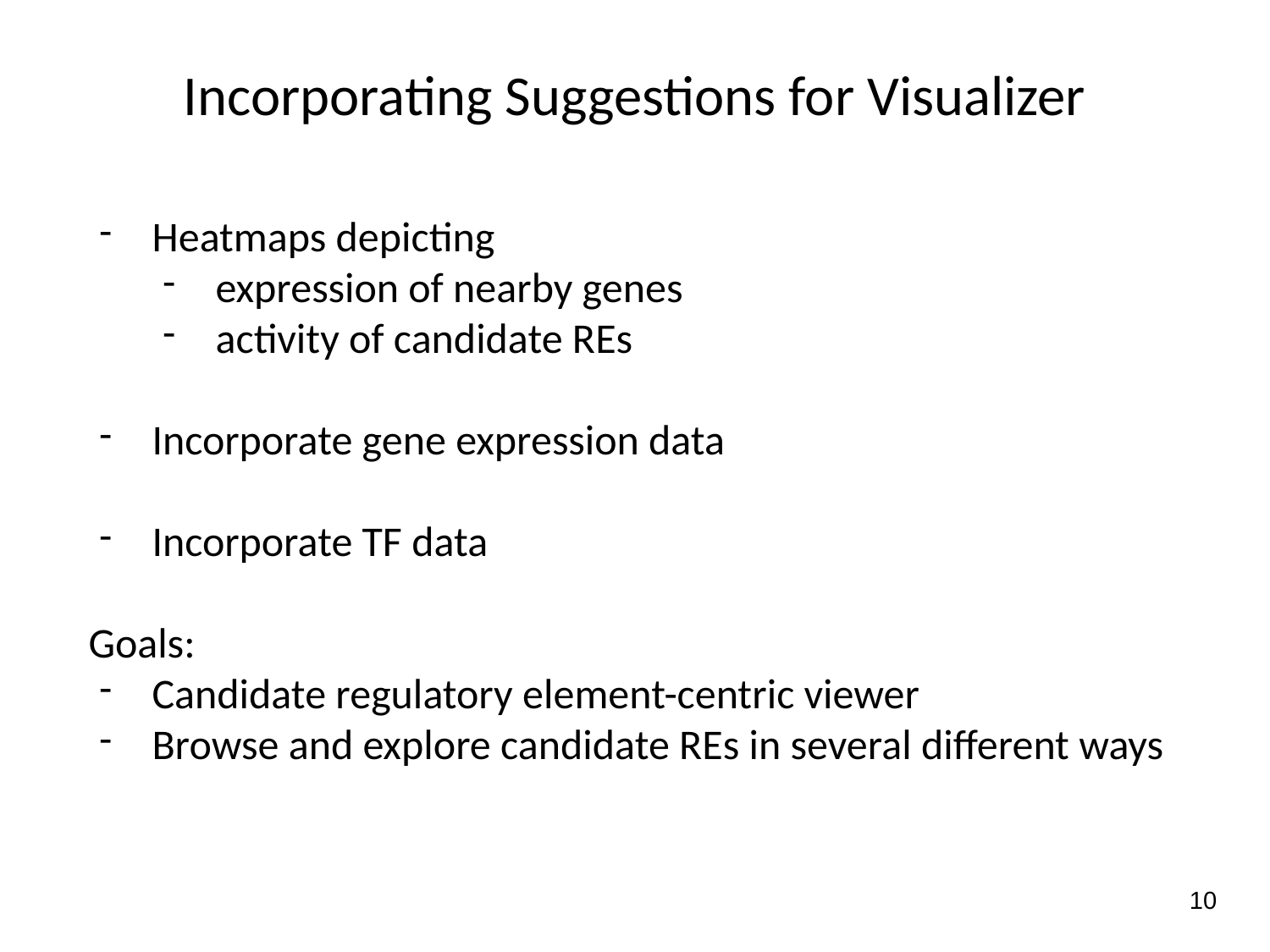

Incorporating Suggestions for Visualizer
Heatmaps depicting
expression of nearby genes
activity of candidate REs

Incorporate gene expression data

Incorporate TF data

Goals:
Candidate regulatory element-centric viewer
Browse and explore candidate REs in several different ways

10